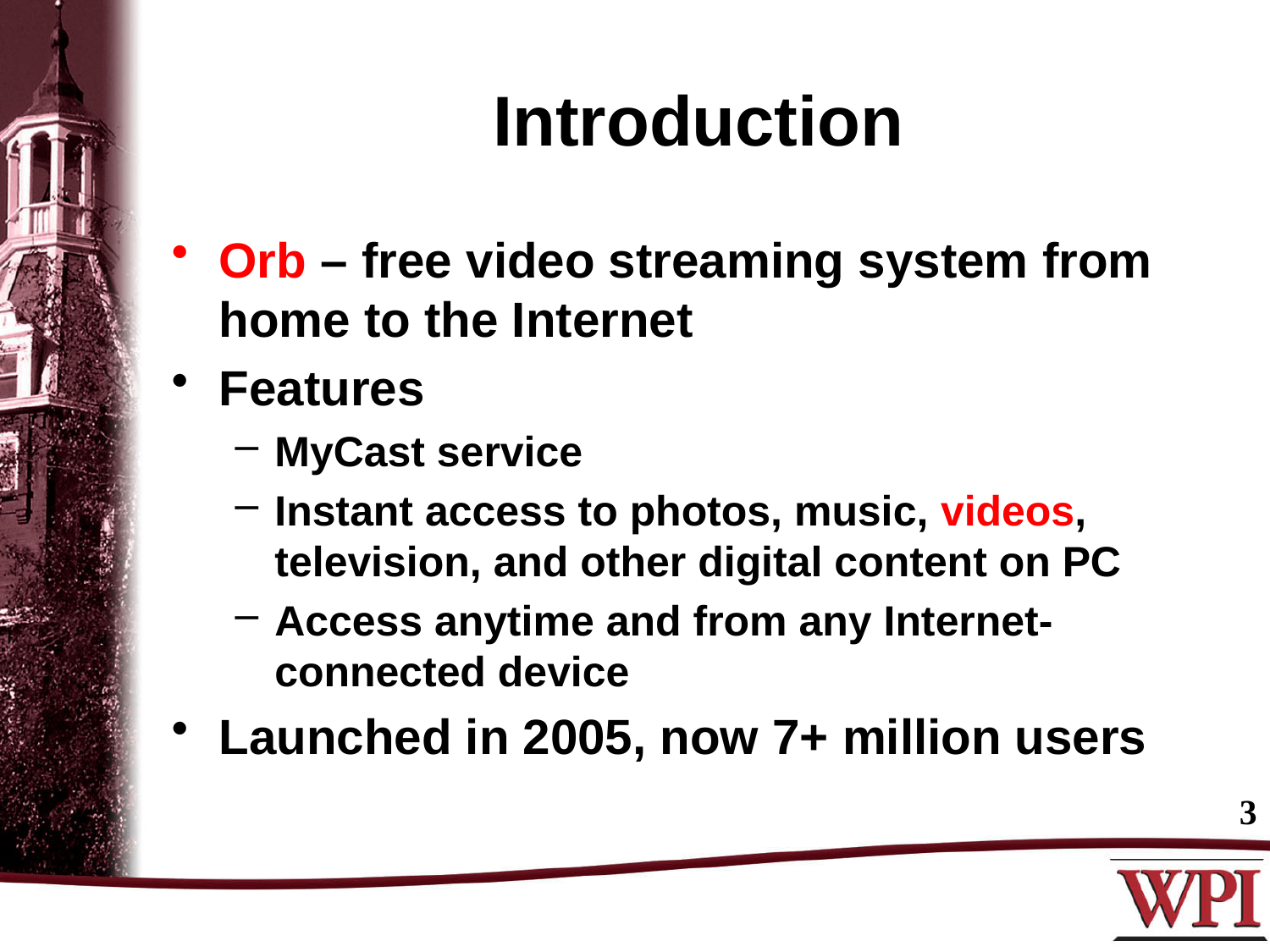

# Introduction
Orb – free video streaming system from home to the Internet
Features
MyCast service
Instant access to photos, music, videos, television, and other digital content on PC
Access anytime and from any Internet-connected device
Launched in 2005, now 7+ million users

3